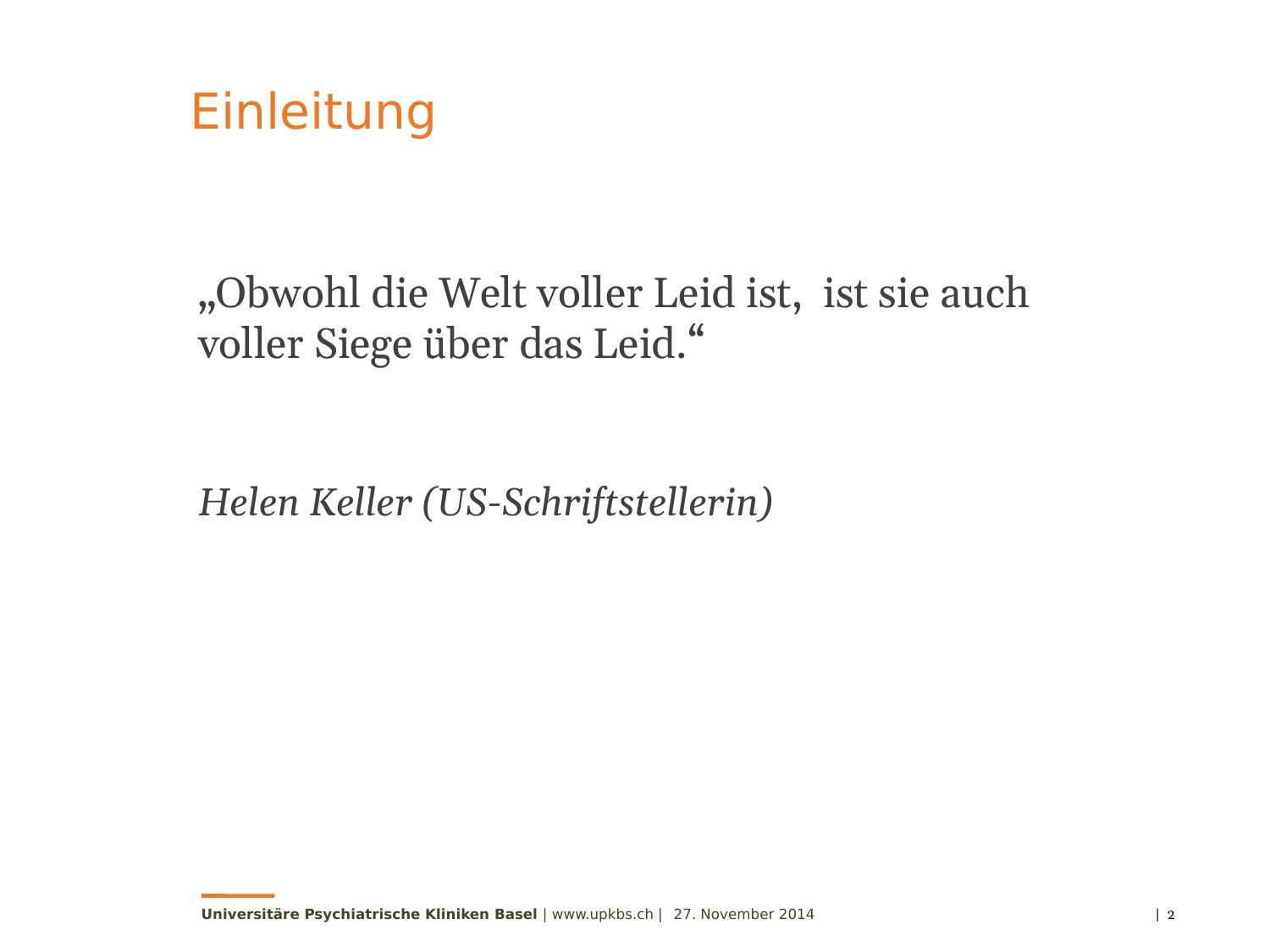

Einleitung
„Obwohl die Welt voller Leid ist,  ist sie auch voller Siege über das Leid.“

Helen Keller (US-Schriftstellerin)
Universitäre Psychiatrische Kliniken Basel | www.upkbs.ch |
27. November 2014
    |  2